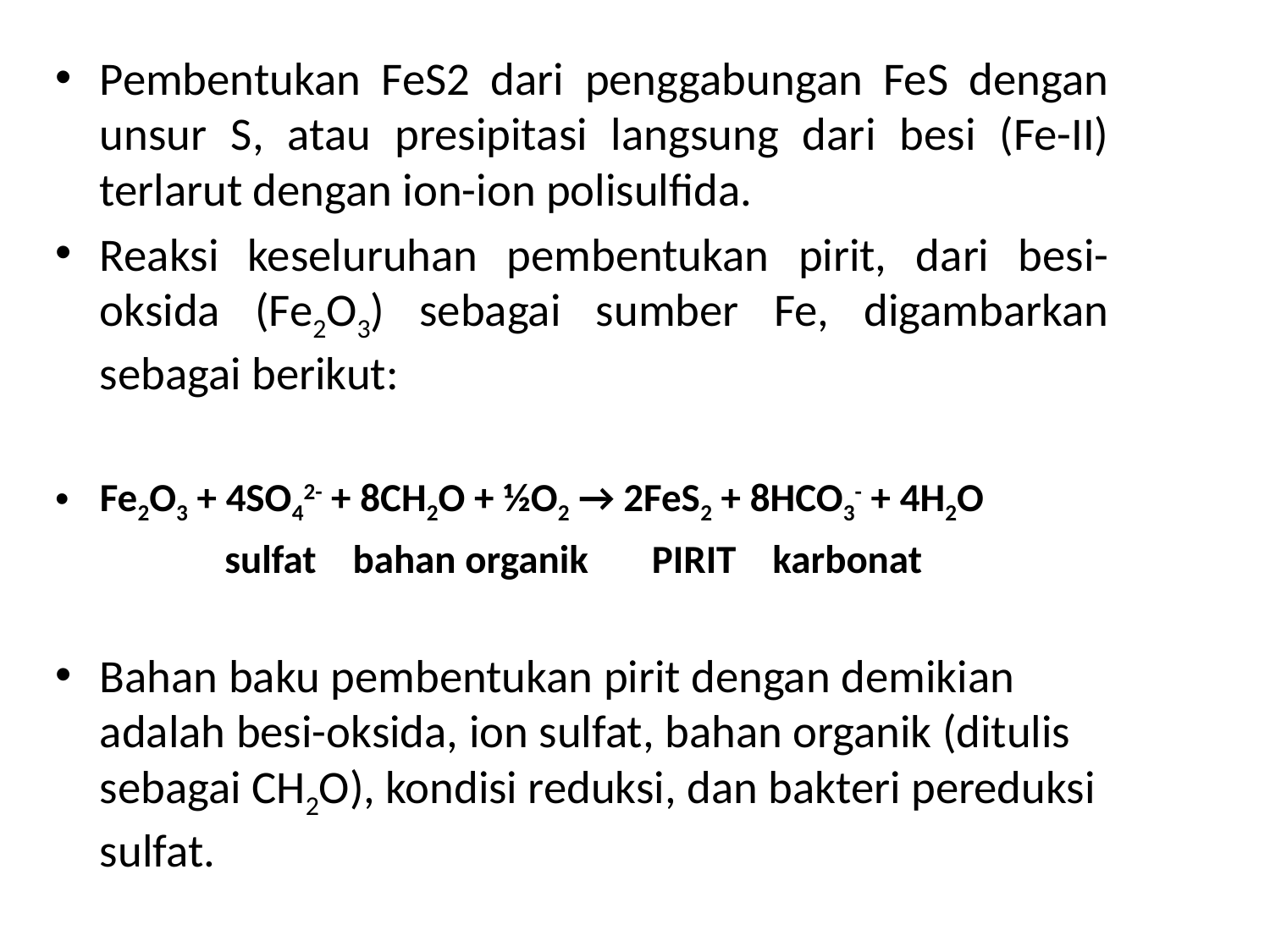

Pembentukan FeS2 dari penggabungan FeS dengan unsur S, atau presipitasi langsung dari besi (Fe-II) terlarut dengan ion-ion polisulfida.
Reaksi keseluruhan pembentukan pirit, dari besi-oksida (Fe2O3) sebagai sumber Fe, digambarkan sebagai berikut:

Fe2O3 + 4SO42- + 8CH2O + ½O2 → 2FeS2 + 8HCO3- + 4H2O
                 sulfat    bahan organik       PIRIT    karbonat

Bahan baku pembentukan pirit dengan demikian adalah besi-oksida, ion sulfat, bahan organik (ditulis sebagai CH2O), kondisi reduksi, dan bakteri pereduksi sulfat.